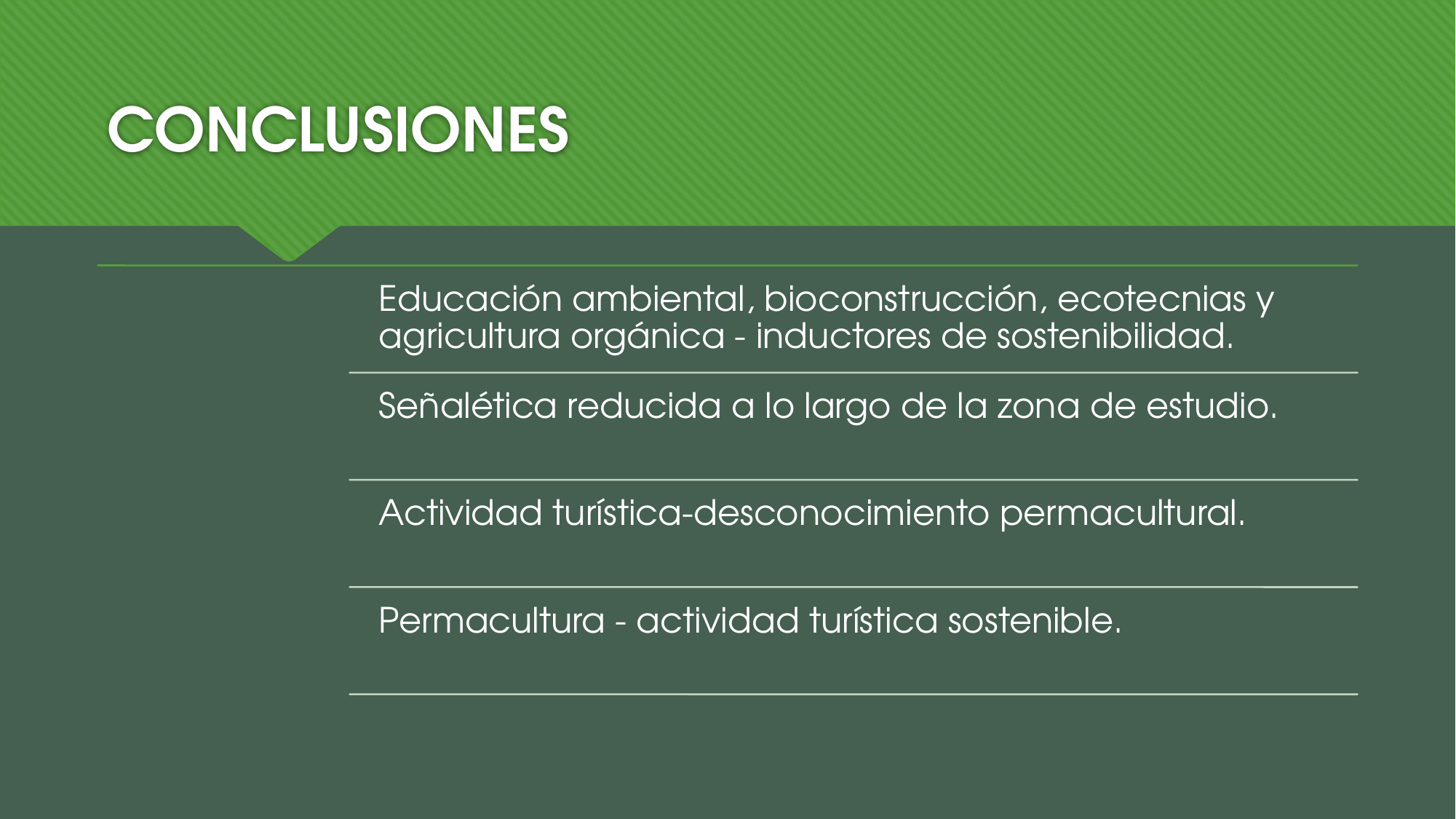

# CONCLUSIONES

Educación ambiental, bioconstrucción, ecotecnias y agricultura orgánica - inductores de sostenibilidad.
Señalética reducida a lo largo de la zona de estudio.
Actividad turística-desconocimiento permacultural.
Permacultura - actividad turística sostenible.